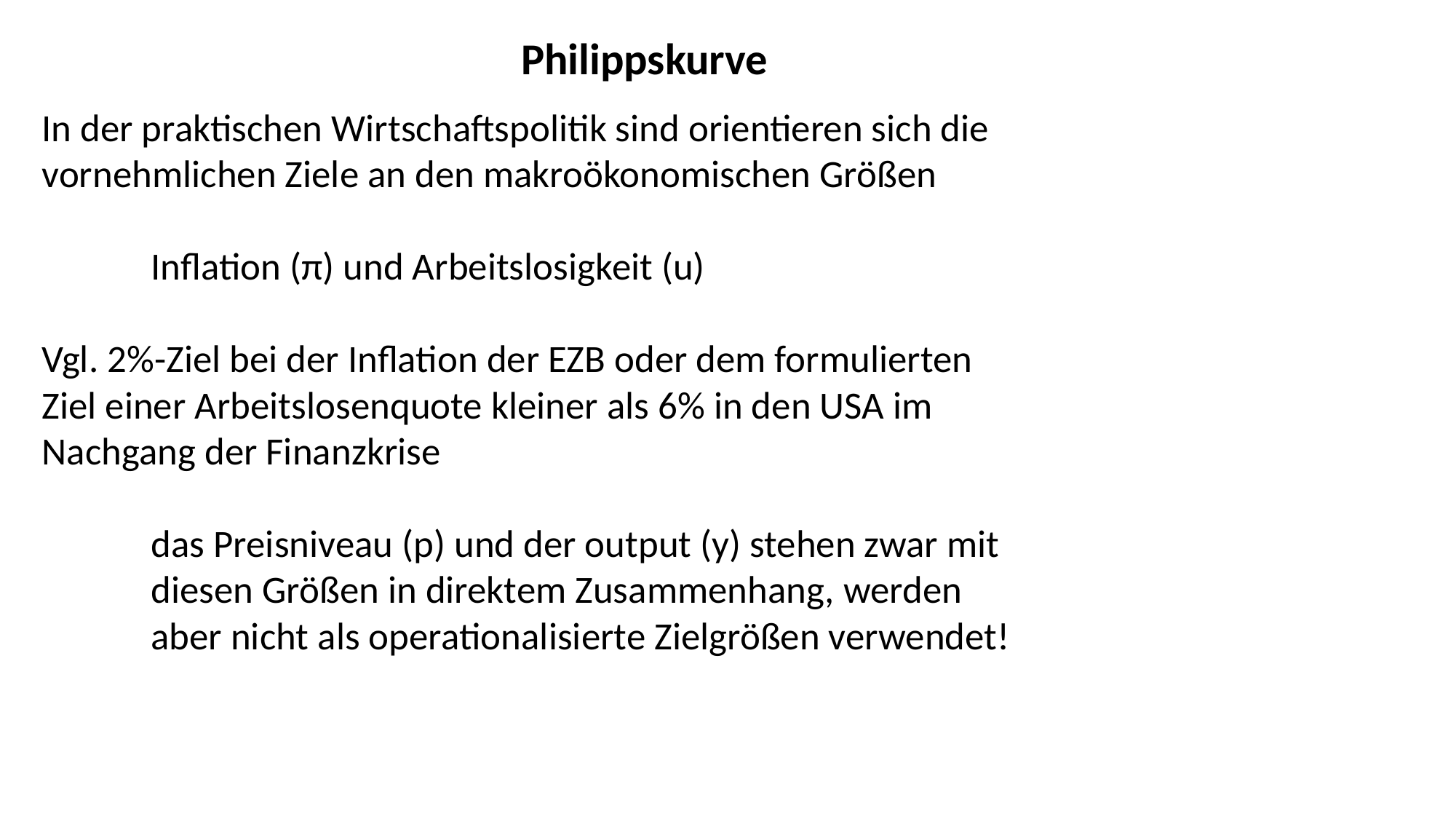

Philippskurve
In der praktischen Wirtschaftspolitik sind orientieren sich die vornehmlichen Ziele an den makroökonomischen Größen

	Inflation (π) und Arbeitslosigkeit (u)

Vgl. 2%-Ziel bei der Inflation der EZB oder dem formulierten Ziel einer Arbeitslosenquote kleiner als 6% in den USA im Nachgang der Finanzkrise

	das Preisniveau (p) und der output (y) stehen zwar mit 	diesen Größen in direktem Zusammenhang, werden 	aber nicht als operationalisierte Zielgrößen verwendet!